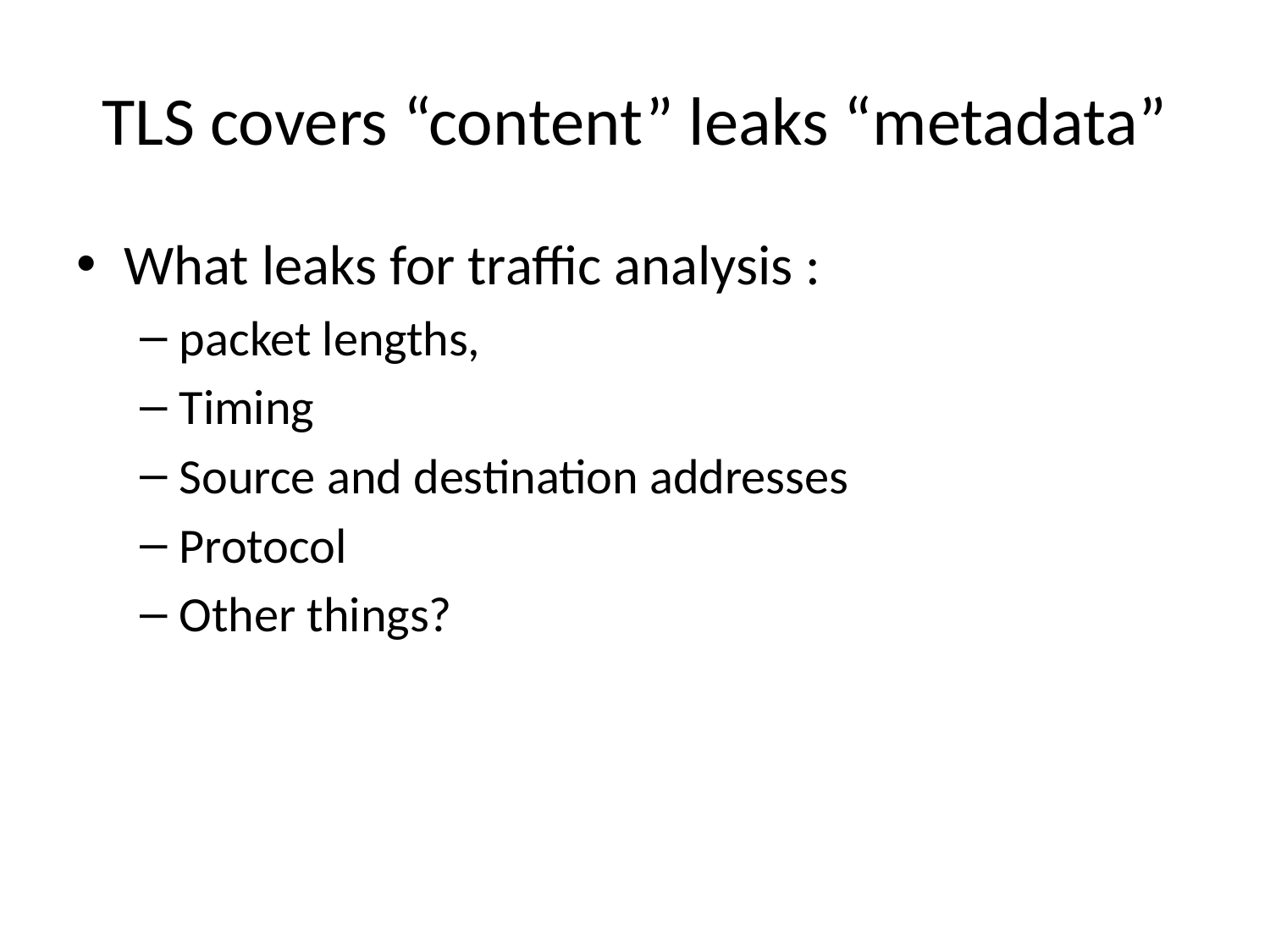

# TLS covers “content” leaks “metadata”
What leaks for traffic analysis :
packet lengths,
Timing
Source and destination addresses
Protocol
Other things?